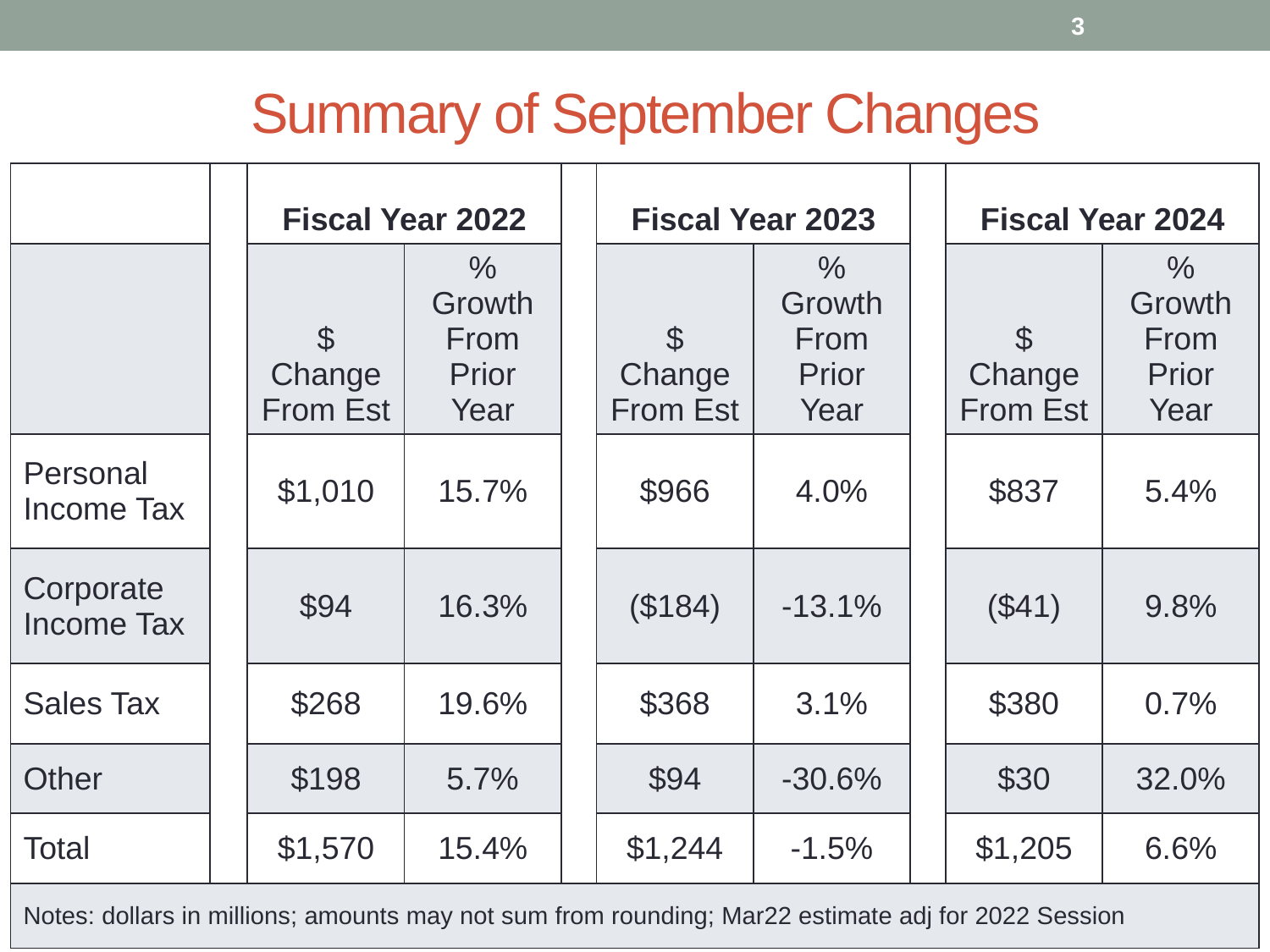

3
# Summary of September Changes
|  |  | Fiscal Year 2022 | Fiscal Year 2022 |  | Fiscal Year 2023 |  |  | Fiscal Year 2024 |  |
| --- | --- | --- | --- | --- | --- | --- | --- | --- | --- |
|  |  | $ Change From Est | % Growth From Prior Year |  | $ Change From Est | % Growth From Prior Year |  | $ Change From Est | % Growth From Prior Year |
| Personal Income Tax |  | $1,010 | 15.7% |  | $966 | 4.0% |  | $837 | 5.4% |
| Corporate Income Tax |  | $94 | 16.3% |  | ($184) | -13.1% |  | ($41) | 9.8% |
| Sales Tax |  | $268 | 19.6% |  | $368 | 3.1% |  | $380 | 0.7% |
| Other |  | $198 | 5.7% |  | $94 | -30.6% |  | $30 | 32.0% |
| Total |  | $1,570 | 15.4% |  | $1,244 | -1.5% |  | $1,205 | 6.6% |
| Notes: dollars in millions; amounts may not sum from rounding; Mar22 estimate adj for 2022 Session |  |  |  |  |  |  |  |  |  |